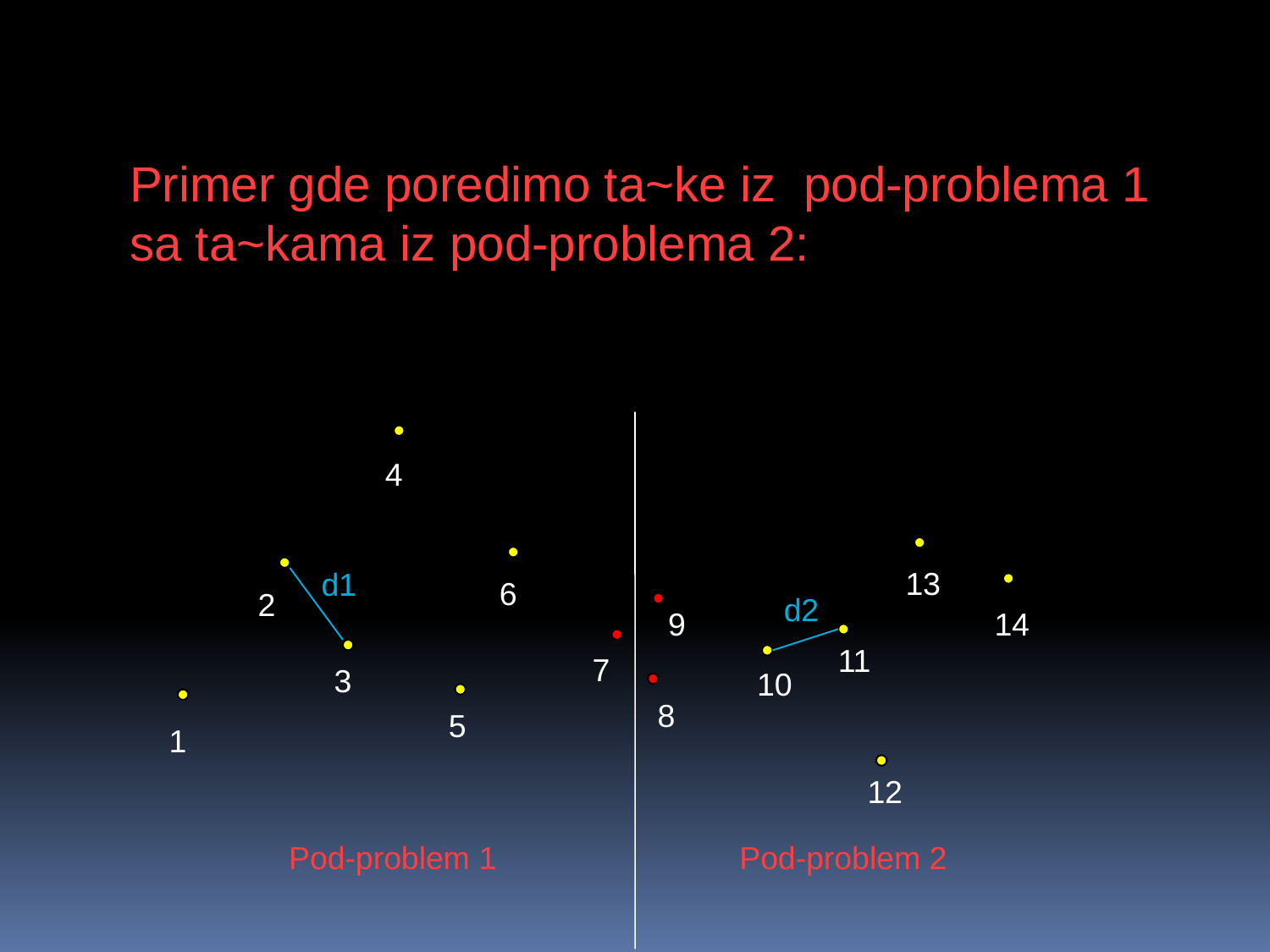

0
Primer gde poredimo ta~ke iz  pod-problema 1 sa ta~kama iz pod-problema 2:

4

13
d1

6

2
d2

9
14

11

7

3
10

8
5
1

12
Pod-problem 1
Pod-problem 2